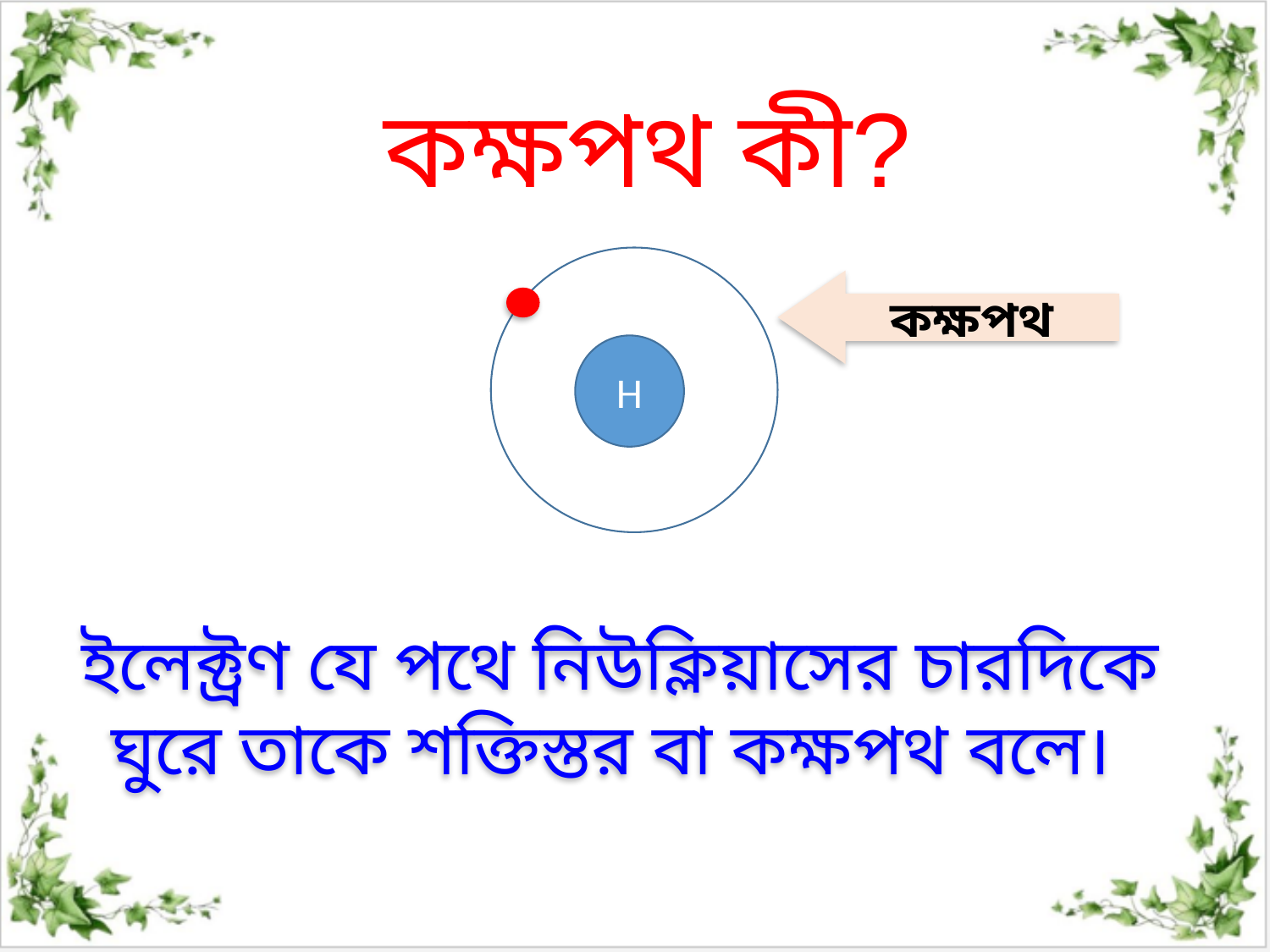

কক্ষপথ কী?

 কক্ষপথ

H
ইলেক্ট্রণ যে পথে নিউক্লিয়াসের চারদিকে ঘুরে তাকে শক্তিস্তর বা কক্ষপথ বলে।